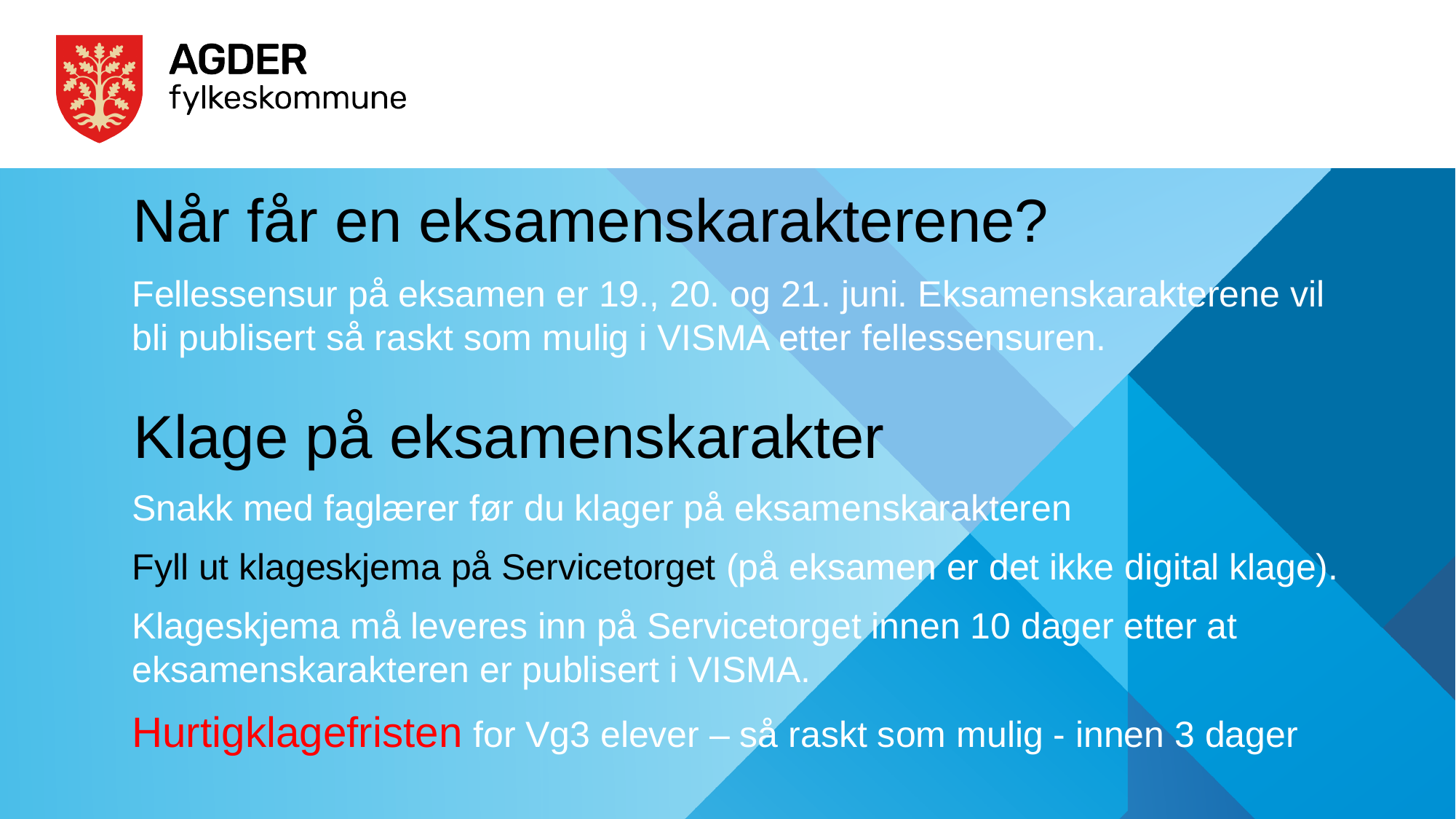

# Når får en eksamenskarakterene?
Fellessensur på eksamen er 19., 20. og 21. juni. Eksamenskarakterene vil bli publisert så raskt som mulig i VISMA etter fellessensuren.
Klage på eksamenskarakter
Snakk med faglærer før du klager på eksamenskarakteren
Fyll ut klageskjema på Servicetorget (på eksamen er det ikke digital klage).
Klageskjema må leveres inn på Servicetorget innen 10 dager etter at eksamenskarakteren er publisert i VISMA.
Hurtigklagefristen for Vg3 elever – så raskt som mulig - innen 3 dager